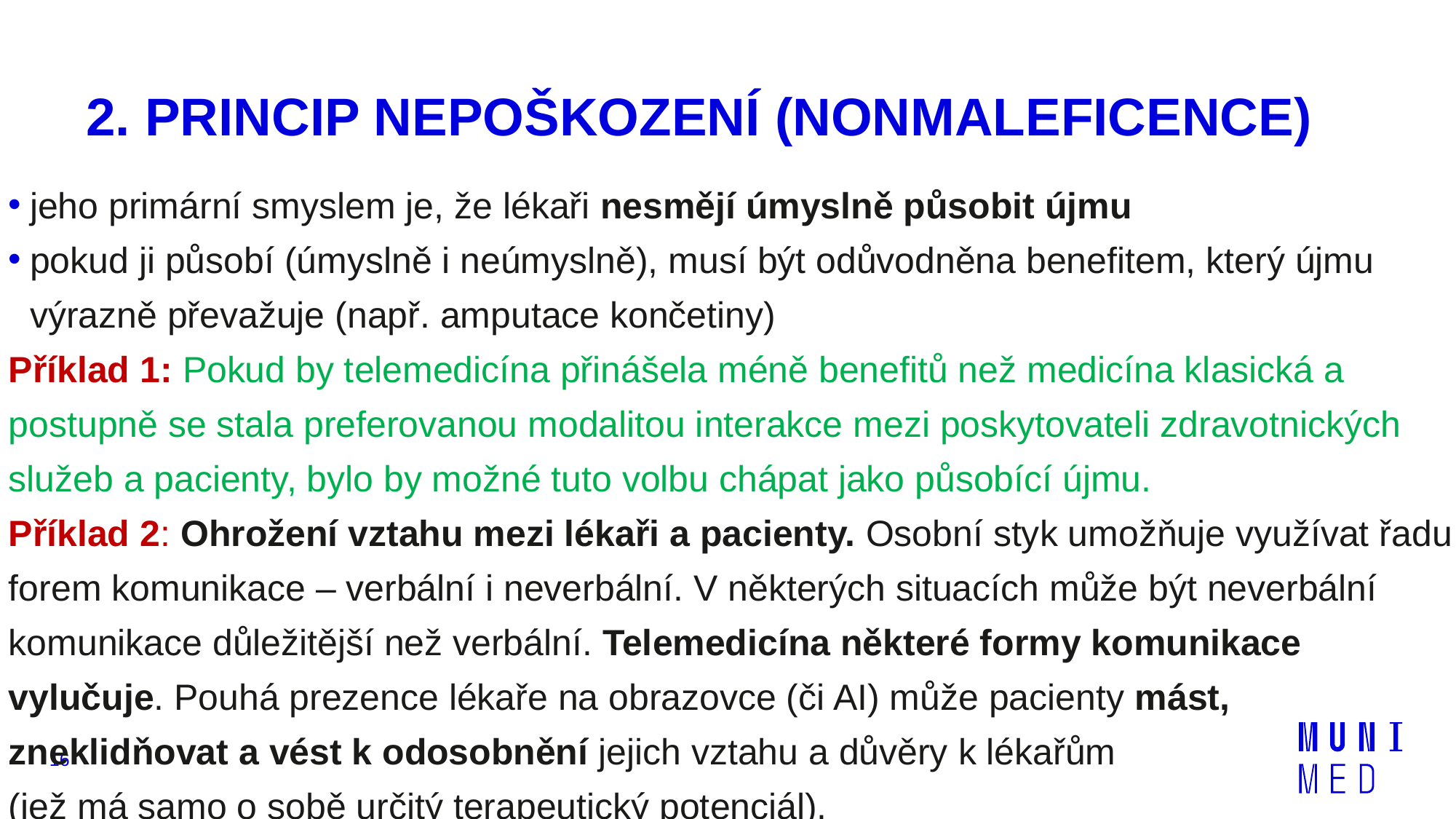

# 2. PRINCIP NEPOŠKOZENÍ (NONMALEFICENCE)
jeho primární smyslem je, že lékaři nesmějí úmyslně působit újmu
pokud ji působí (úmyslně i neúmyslně), musí být odůvodněna benefitem, který újmu výrazně převažuje (např. amputace končetiny)
Příklad 1: Pokud by telemedicína přinášela méně benefitů než medicína klasická a postupně se stala preferovanou modalitou interakce mezi poskytovateli zdravotnických služeb a pacienty, bylo by možné tuto volbu chápat jako působící újmu.
Příklad 2: Ohrožení vztahu mezi lékaři a pacienty. Osobní styk umožňuje využívat řadu forem komunikace – verbální i neverbální. V některých situacích může být neverbální komunikace důležitější než verbální. Telemedicína některé formy komunikace vylučuje. Pouhá prezence lékaře na obrazovce (či AI) může pacienty mást, zneklidňovat a vést k odosobnění jejich vztahu a důvěry k lékařům
(jež má samo o sobě určitý terapeutický potenciál).

16